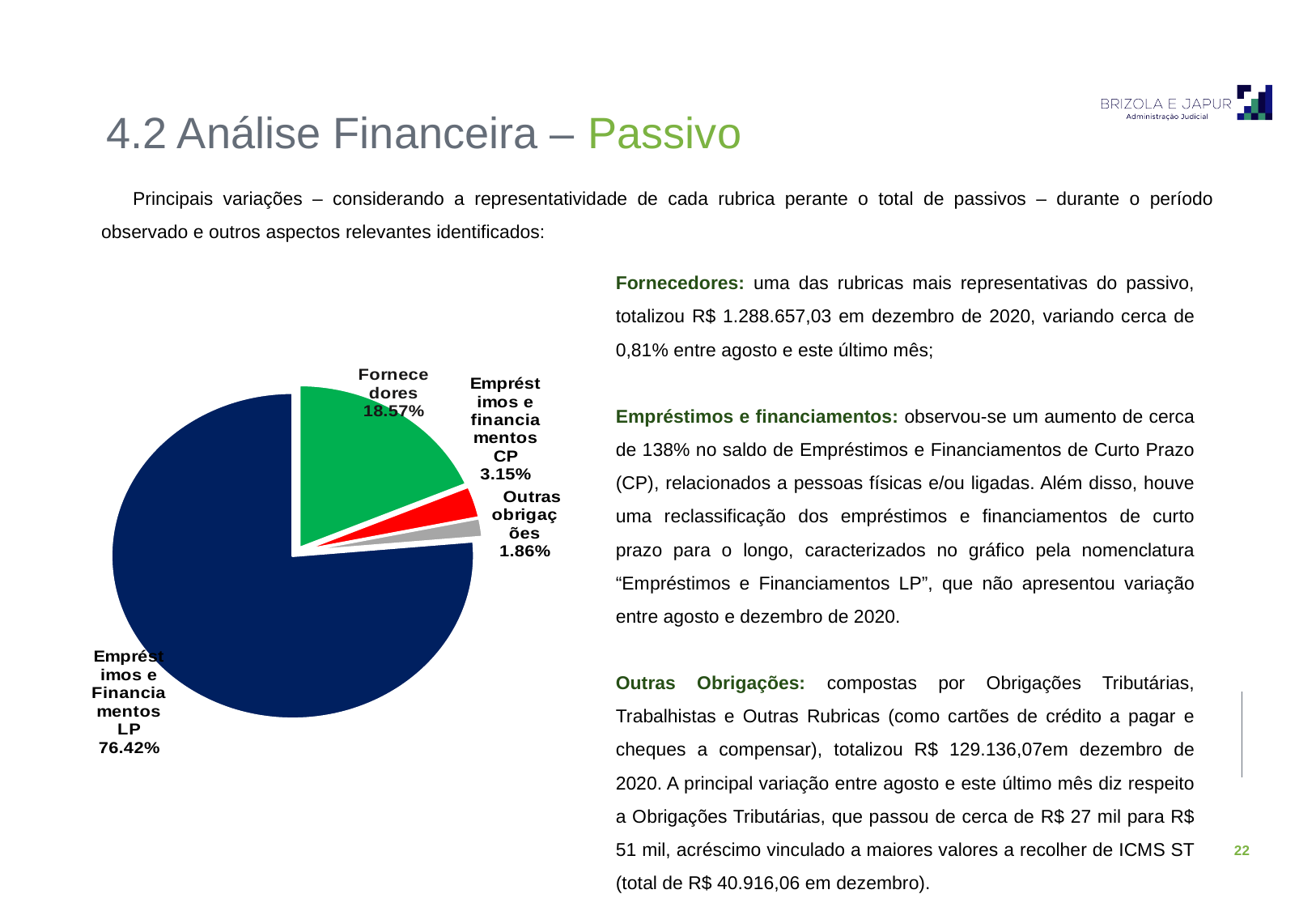

4.2 Análise Financeira – Passivo
Principais variações – considerando a representatividade de cada rubrica perante o total de passivos – durante o período observado e outros aspectos relevantes identificados:
Fornecedores: uma das rubricas mais representativas do passivo, totalizou R$ 1.288.657,03 em dezembro de 2020, variando cerca de 0,81% entre agosto e este último mês;

Empréstimos e financiamentos: observou-se um aumento de cerca de 138% no saldo de Empréstimos e Financiamentos de Curto Prazo (CP), relacionados a pessoas físicas e/ou ligadas. Além disso, houve uma reclassificação dos empréstimos e financiamentos de curto prazo para o longo, caracterizados no gráfico pela nomenclatura “Empréstimos e Financiamentos LP”, que não apresentou variação entre agosto e dezembro de 2020.

Outras Obrigações: compostas por Obrigações Tributárias, Trabalhistas e Outras Rubricas (como cartões de crédito a pagar e cheques a compensar), totalizou R$ 129.136,07em dezembro de 2020. A principal variação entre agosto e este último mês diz respeito a Obrigações Tributárias, que passou de cerca de R$ 27 mil para R$ 51 mil, acréscimo vinculado a maiores valores a recolher de ICMS ST (total de R$ 40.916,06 em dezembro).

### Chart

| Category |  |
|---|---|
|    Fornecedores | 1288.65703 |
|    Empréstimos e financiamentos CP | 218.65806 |
|    Outras obrigações | 129.13607 |
| Empréstimos e Financiamentos LP | 5302.68891 |